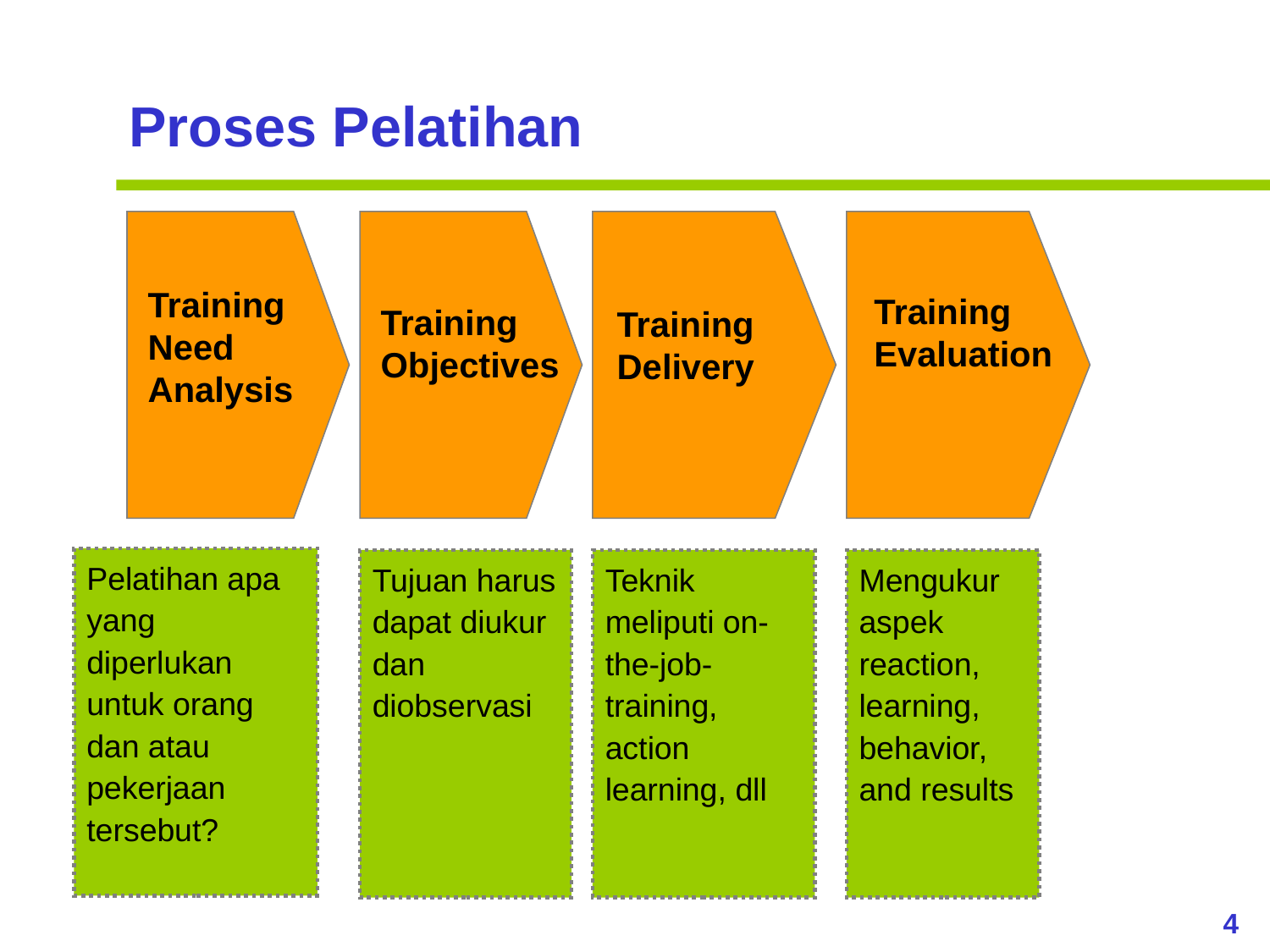

Proses Pelatihan

Training Need Analysis
Training Evaluation
Training Objectives
Training
Delivery
Pelatihan apa yang diperlukan untuk orang dan atau pekerjaan tersebut?

Tujuan harus dapat diukur dan diobservasi

Teknik meliputi on-the-job-training, action learning, dll

Mengukur aspek reaction, learning, behavior, and results